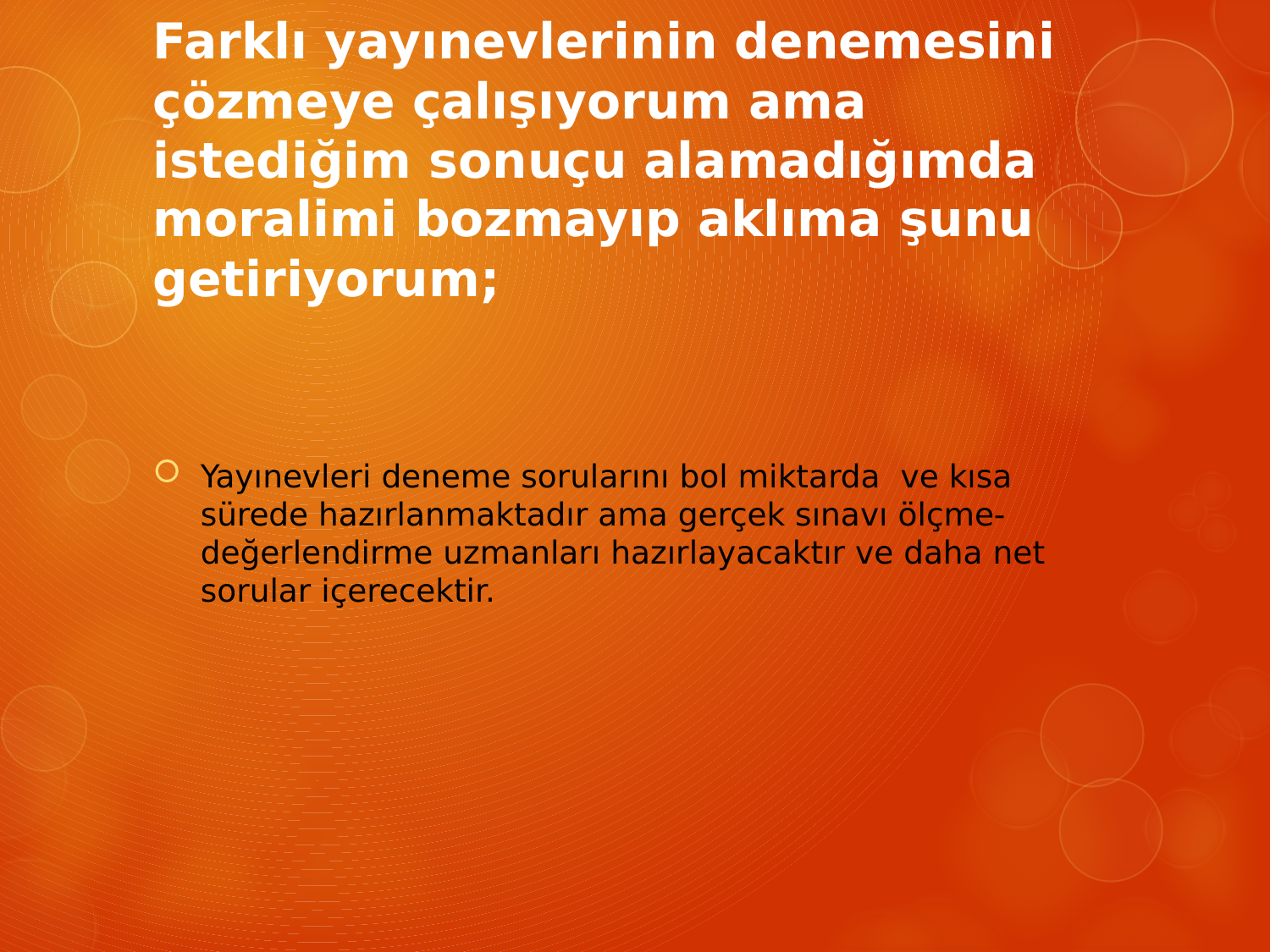

# Farklı yayınevlerinin denemesini çözmeye çalışıyorum ama  istediğim sonuçu alamadığımda moralimi bozmayıp aklıma şunu getiriyorum;
Yayınevleri deneme sorularını bol miktarda  ve kısa sürede hazırlanmaktadır ama gerçek sınavı ölçme-değerlendirme uzmanları hazırlayacaktır ve daha net sorular içerecektir.